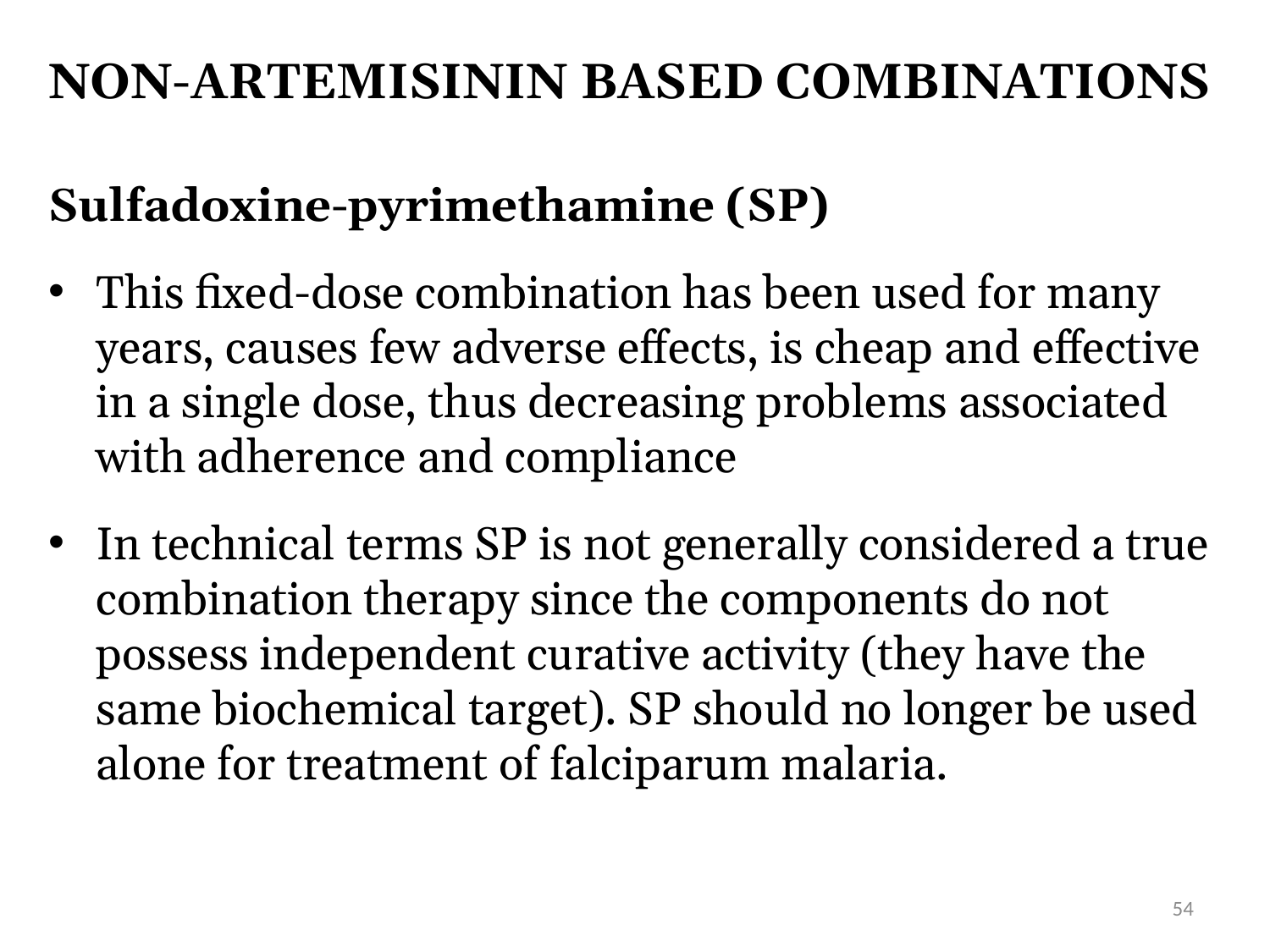

# Non-artemisinin based combinations
Sulfadoxine-pyrimethamine (SP)
This fixed-dose combination has been used for many years, causes few adverse effects, is cheap and effective in a single dose, thus decreasing problems associated with adherence and compliance
In technical terms SP is not generally considered a true combination therapy since the components do not possess independent curative activity (they have the same biochemical target). SP should no longer be used alone for treatment of falciparum malaria.
54